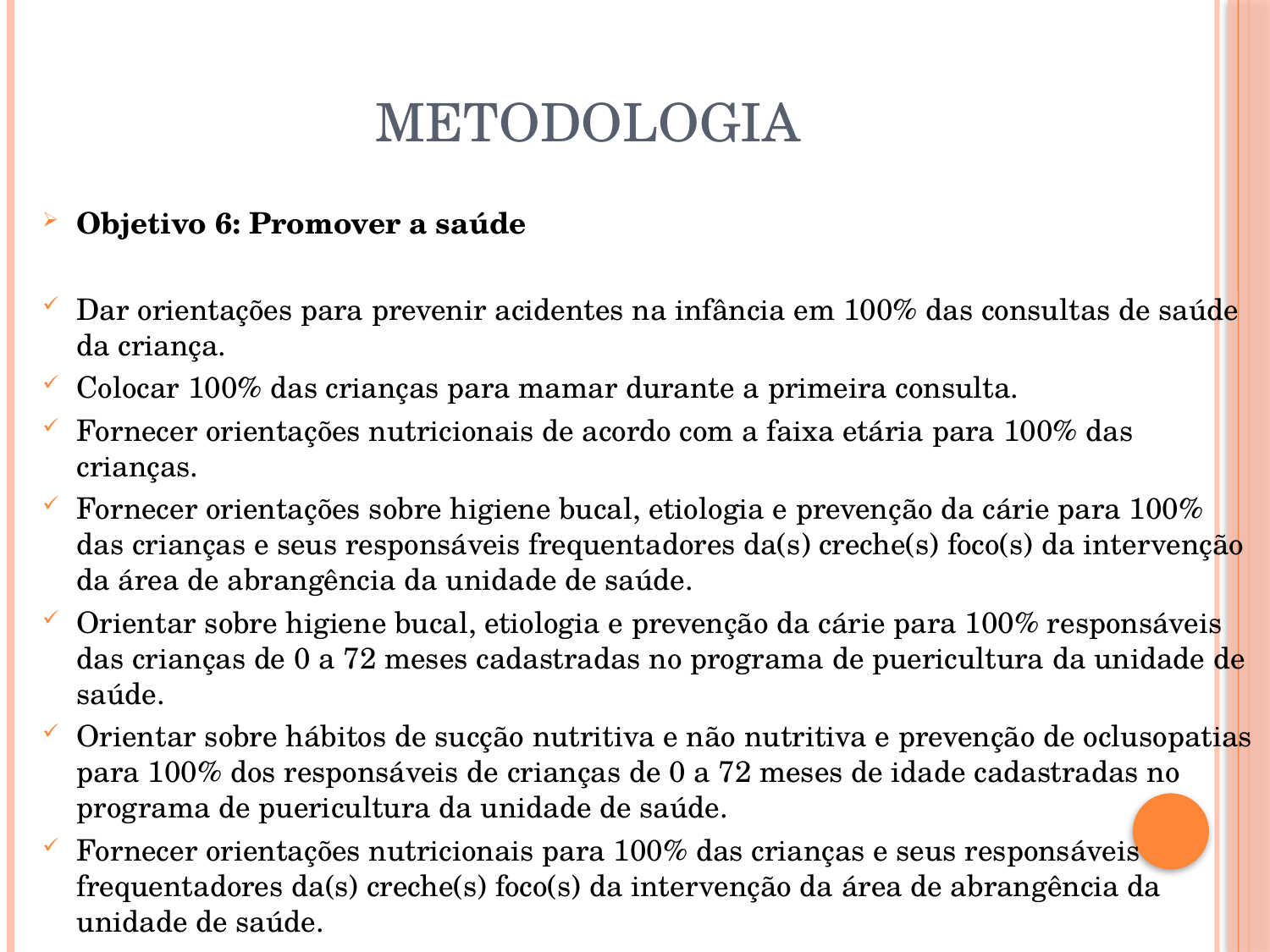

# METODOLOGIA
Objetivo 6: Promover a saúde

Dar orientações para prevenir acidentes na infância em 100% das consultas de saúde da criança.
Colocar 100% das crianças para mamar durante a primeira consulta.
Fornecer orientações nutricionais de acordo com a faixa etária para 100% das crianças.
Fornecer orientações sobre higiene bucal, etiologia e prevenção da cárie para 100% das crianças e seus responsáveis frequentadores da(s) creche(s) foco(s) da intervenção da área de abrangência da unidade de saúde.
Orientar sobre higiene bucal, etiologia e prevenção da cárie para 100% responsáveis das crianças de 0 a 72 meses cadastradas no programa de puericultura da unidade de saúde.
Orientar sobre hábitos de sucção nutritiva e não nutritiva e prevenção de oclusopatias para 100% dos responsáveis de crianças de 0 a 72 meses de idade cadastradas no programa de puericultura da unidade de saúde.
Fornecer orientações nutricionais para 100% das crianças e seus responsáveis frequentadores da(s) creche(s) foco(s) da intervenção da área de abrangência da unidade de saúde.